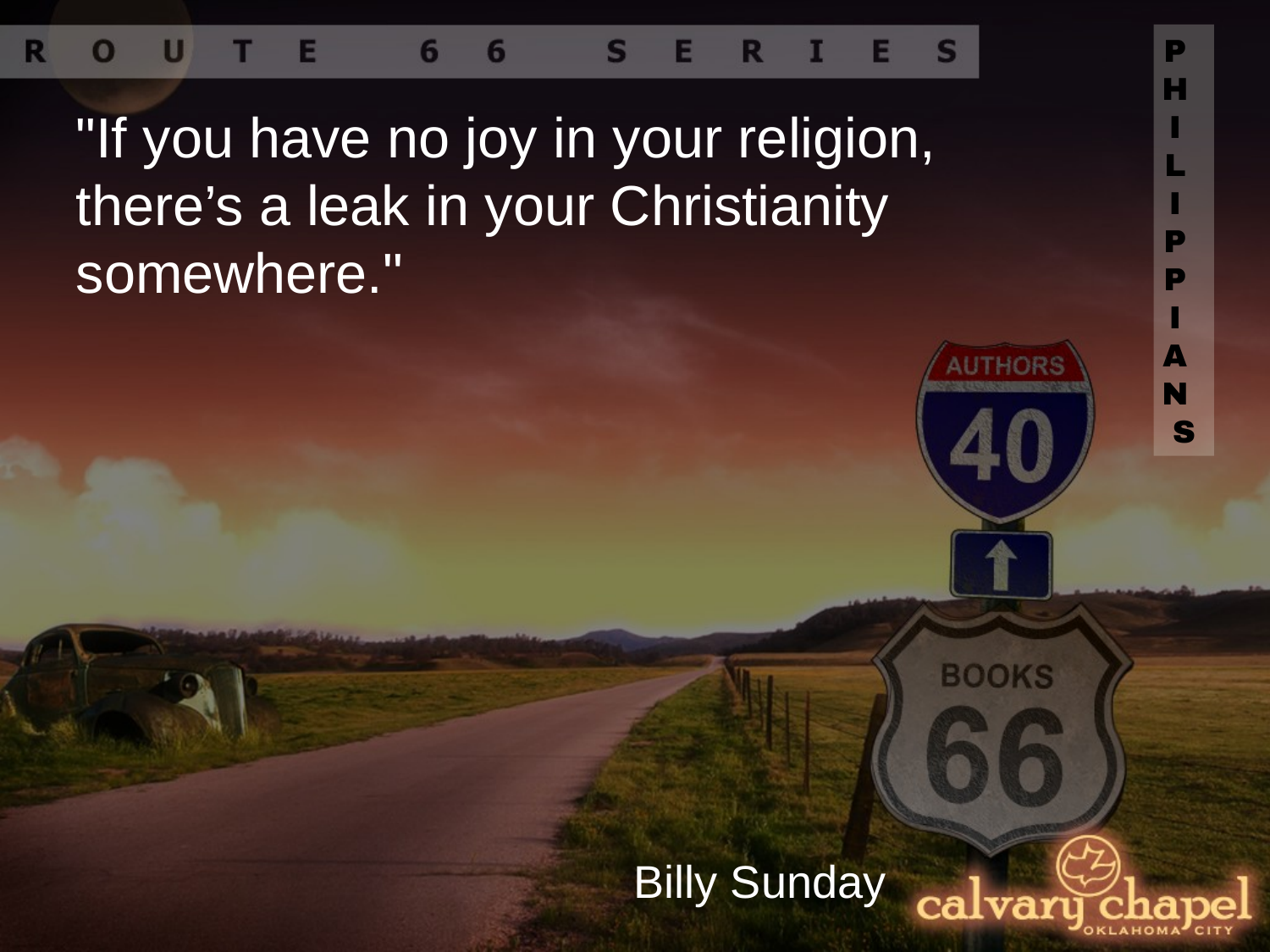

PHILIPPIANS
"If you have no joy in your religion, there’s a leak in your Christianity somewhere."
Billy Sunday